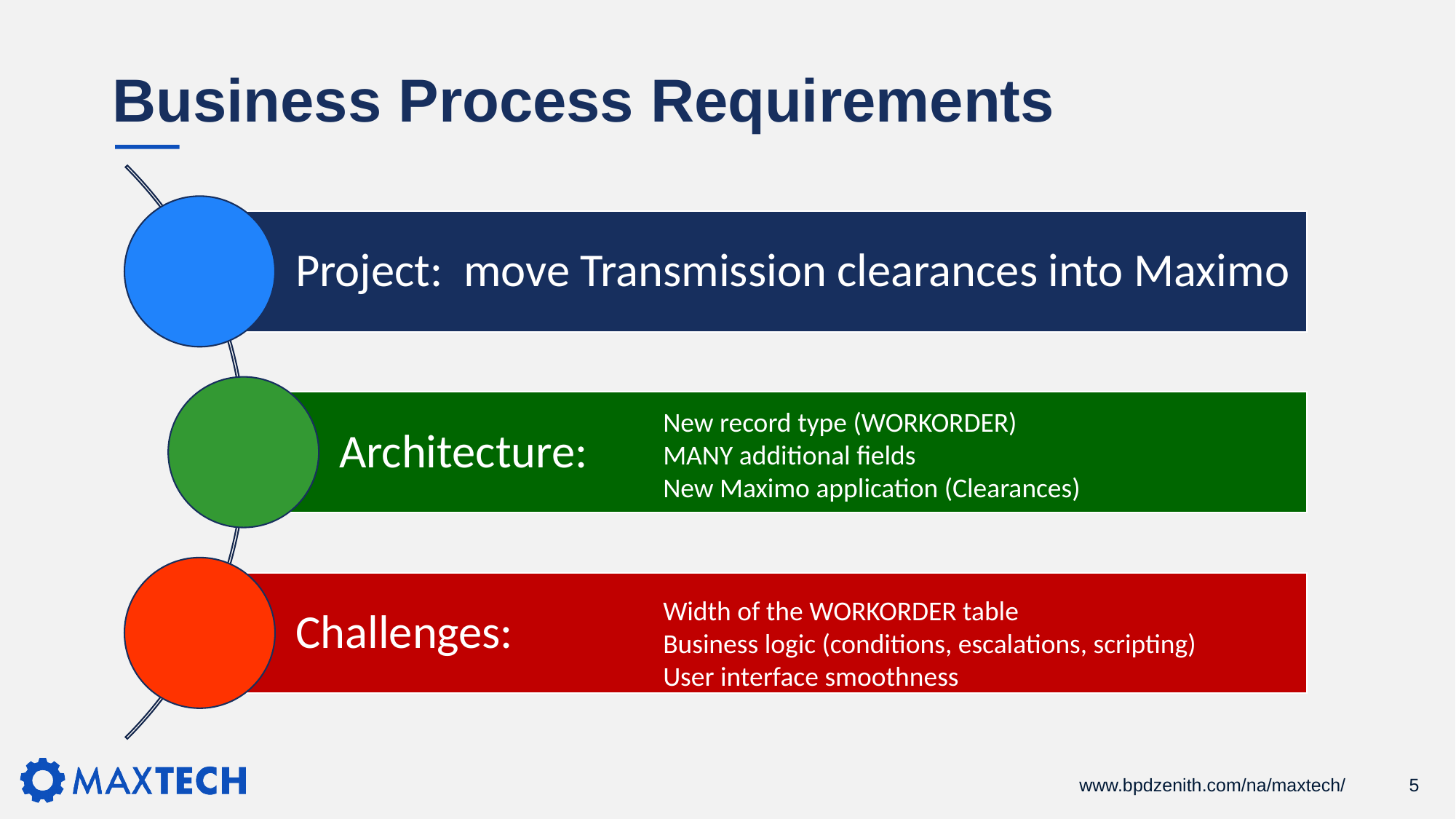

# Business Process Requirements
Project:  move Transmission clearances into Maximo
Architecture:
Challenges:
New record type (WORKORDER)
MANY additional fields
New Maximo application (Clearances)
Width of the WORKORDER table
Business logic (conditions, escalations, scripting)
User interface smoothness